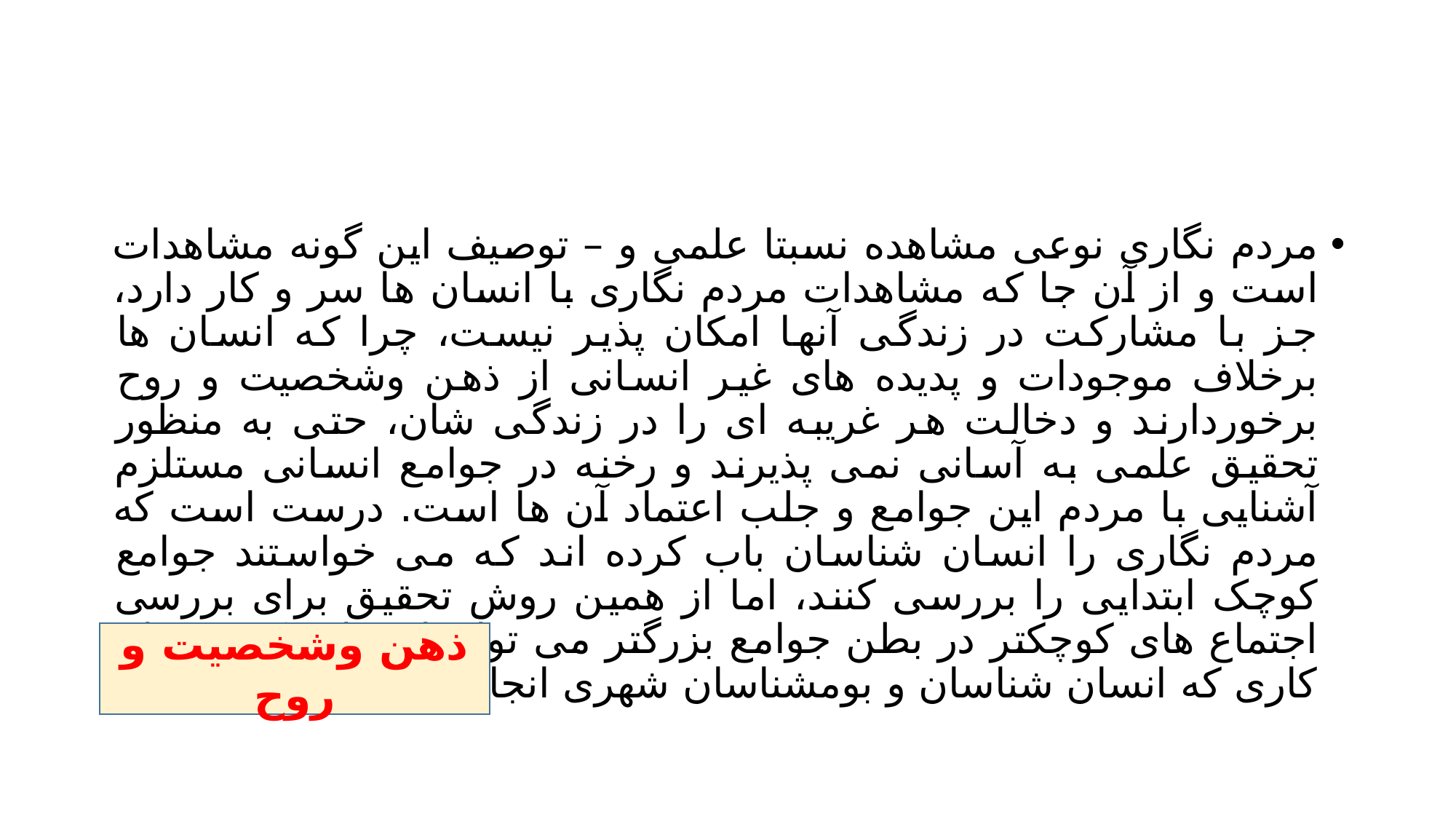

#
مردم نگاری نوعی مشاهده نسبتا علمی و – توصیف این گونه مشاهدات است و از آن جا که مشاهدات مردم نگاری با انسان ها سر و کار دارد، جز با مشارکت در زندگی آنها امکان پذیر نیست، چرا که انسان ها برخلاف موجودات و پدیده های غیر انسانی از ذهن وشخصیت و روح برخوردارند و دخالت هر غریبه ای را در زندگی شان، حتی به منظور تحقیق علمی به آسانی نمی پذیرند و رخنه در جوامع انسانی مستلزم آشنایی با مردم این جوامع و جلب اعتماد آن ها است. درست است که مردم نگاری را انسان شناسان باب کرده اند که می خواستند جوامع کوچک ابتدایی را بررسی کنند، اما از همین روش تحقیق برای بررسی اجتماع های کوچکتر در بطن جوامع بزرگتر می توان استفاده کرد، همان کاری که انسان شناسان و بومشناسان شهری انجام داده اند و می دهند.
ذهن وشخصیت و روح